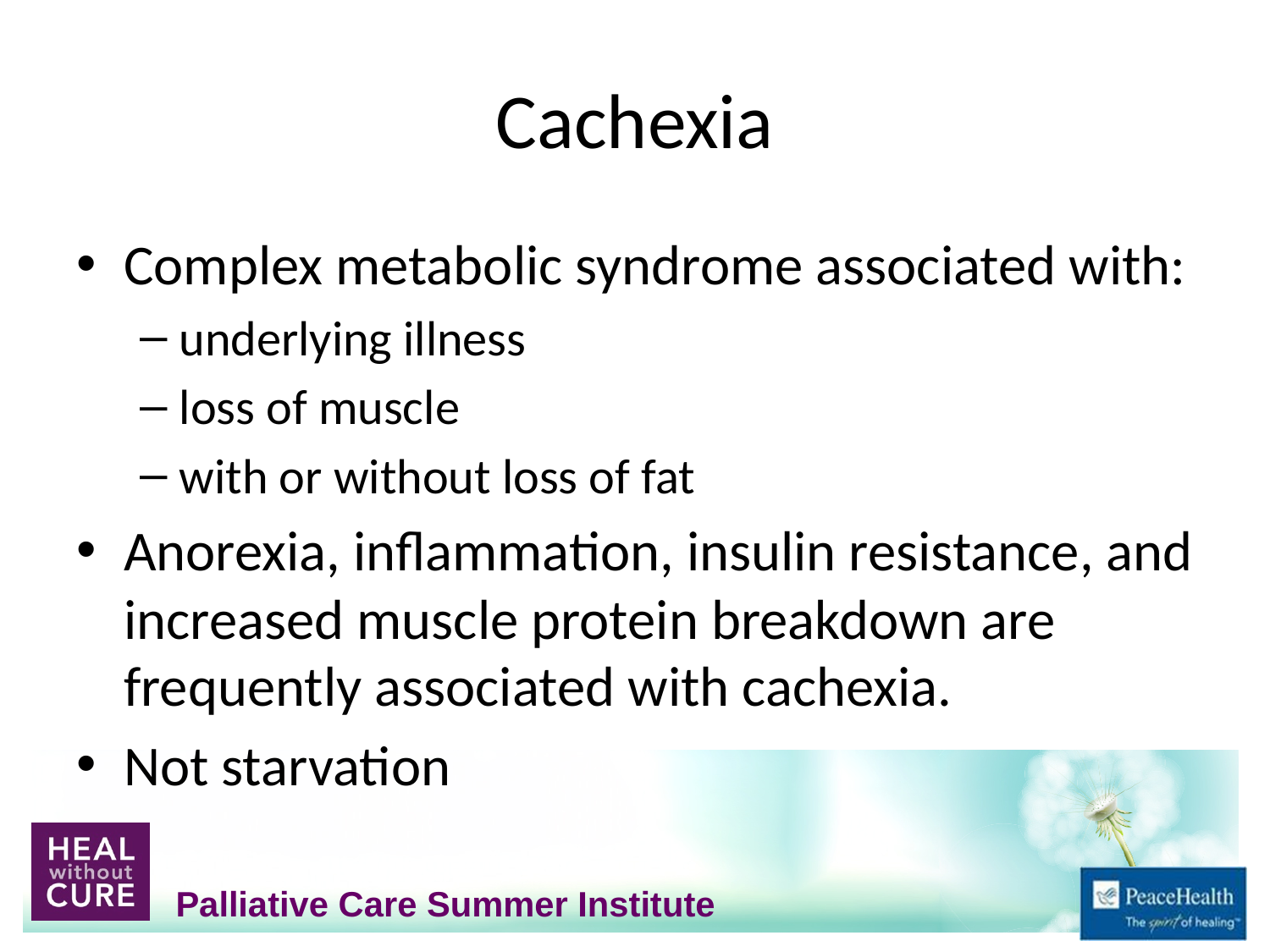

# Cachexia
Complex metabolic syndrome associated with:
underlying illness
loss of muscle
with or without loss of fat
Anorexia, inflammation, insulin resistance, and increased muscle protein breakdown are frequently associated with cachexia.
Not starvation